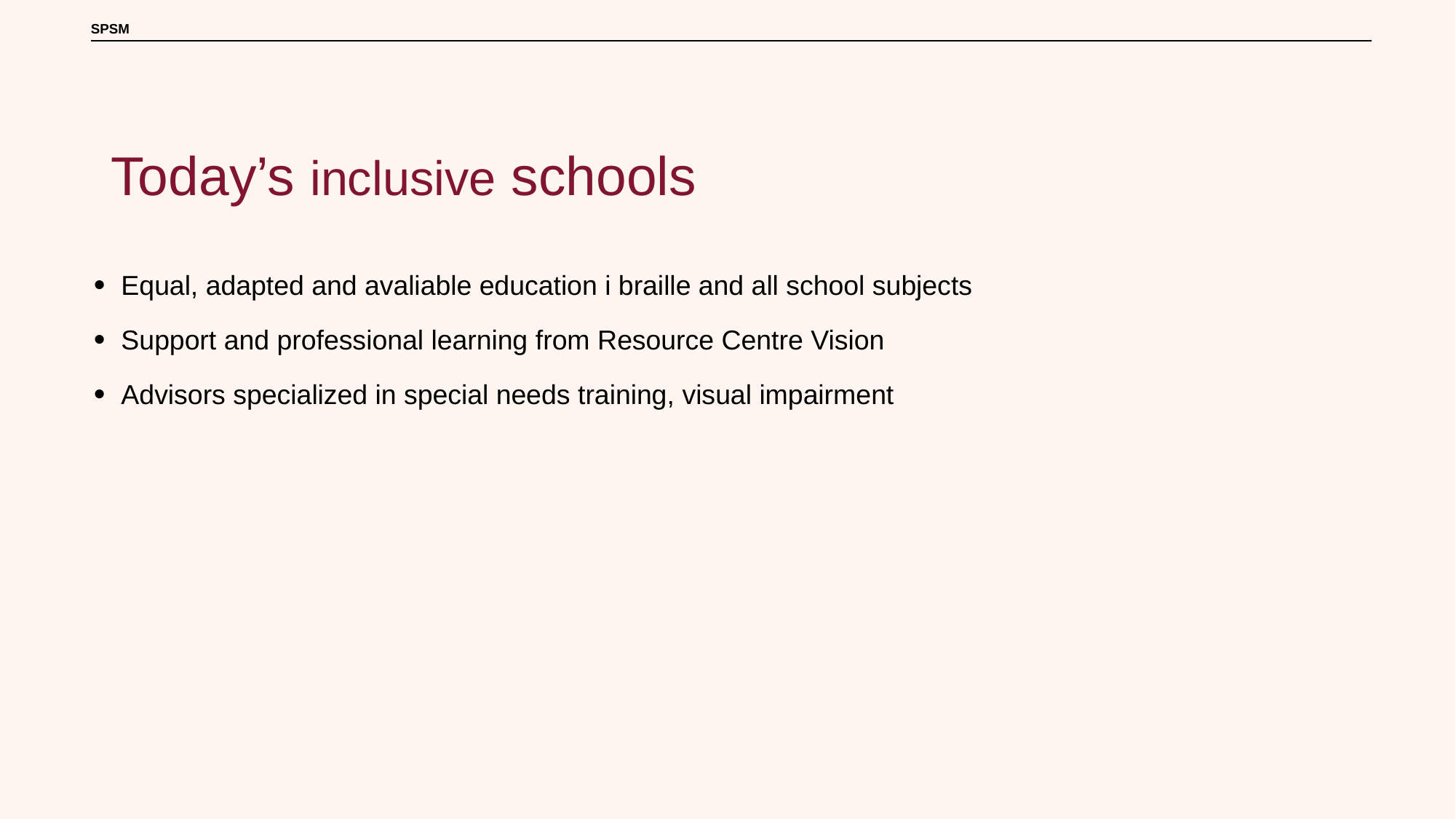

# Today’s inclusive schools
Equal, adapted and avaliable education i braille and all school subjects
Support and professional learning from Resource Centre Vision
Advisors specialized in special needs training, visual impairment